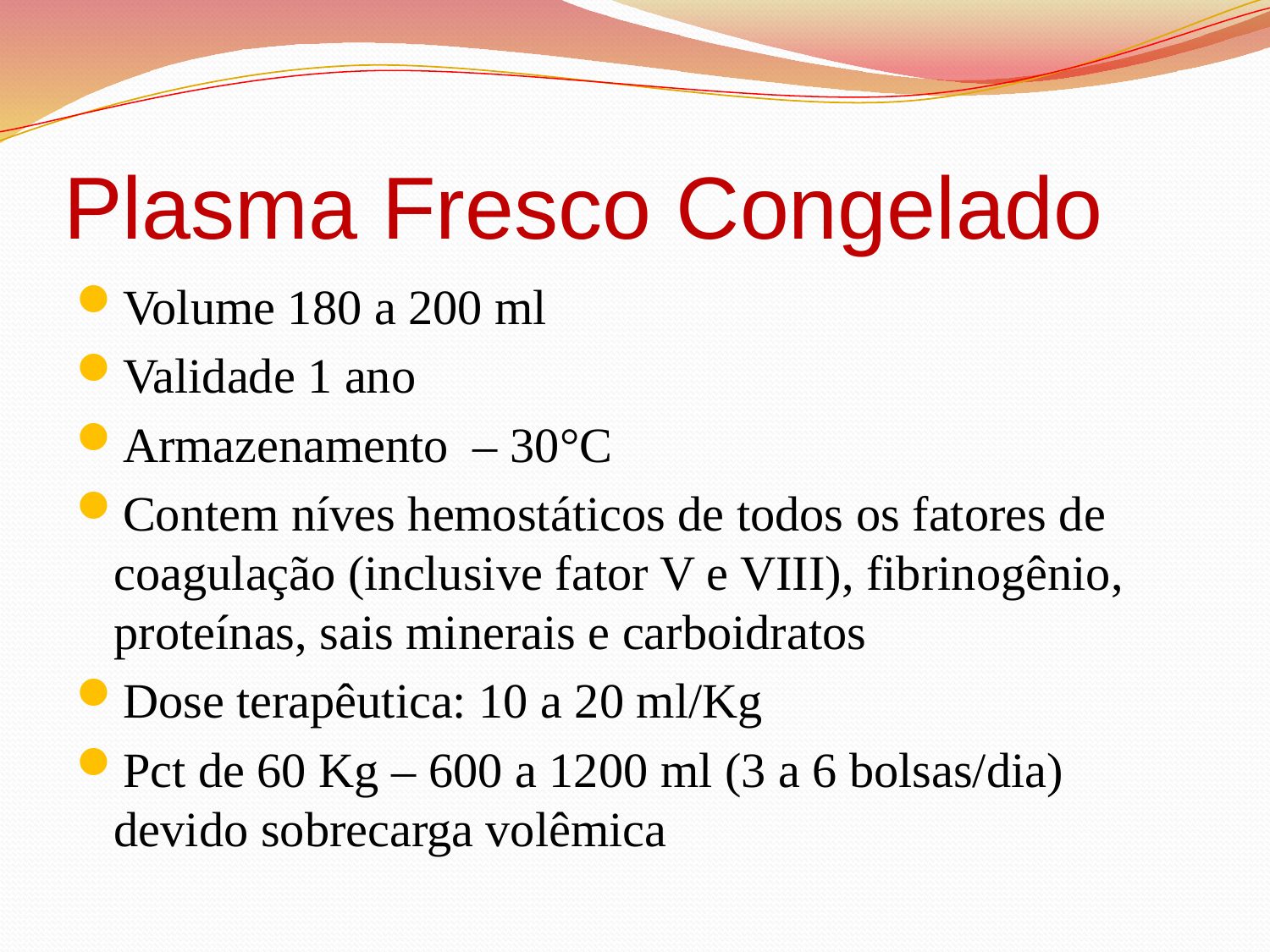

# Plasma Fresco Congelado
Volume 180 a 200 ml
Validade 1 ano
Armazenamento  – 30°C
Contem níves hemostáticos de todos os fatores de coagulação (inclusive fator V e VIII), fibrinogênio, proteínas, sais minerais e carboidratos
Dose terapêutica: 10 a 20 ml/Kg
Pct de 60 Kg – 600 a 1200 ml (3 a 6 bolsas/dia) devido sobrecarga volêmica